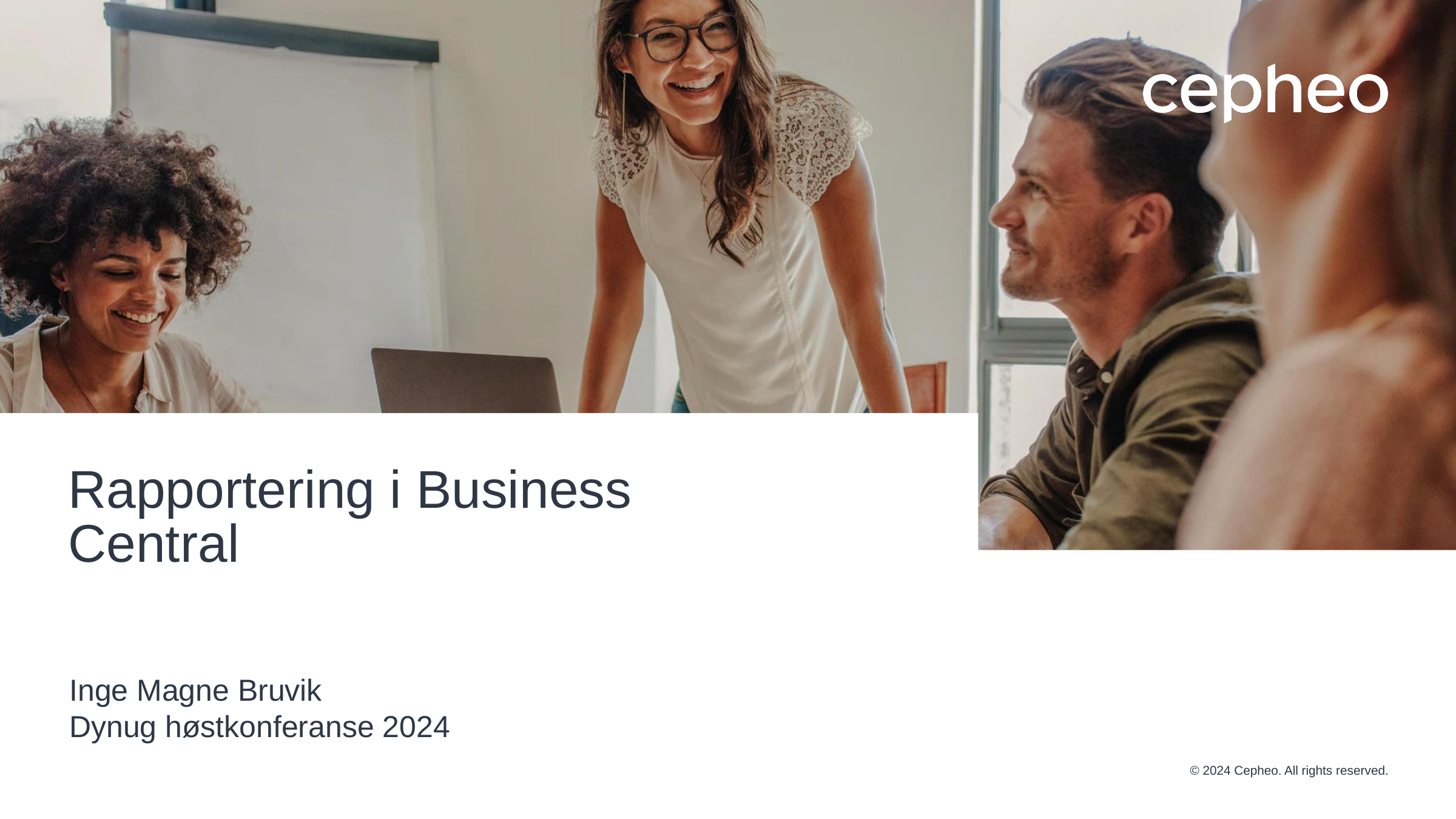

# Rapportering i Business Central
Inge Magne Bruvik
Dynug høstkonferanse 2024